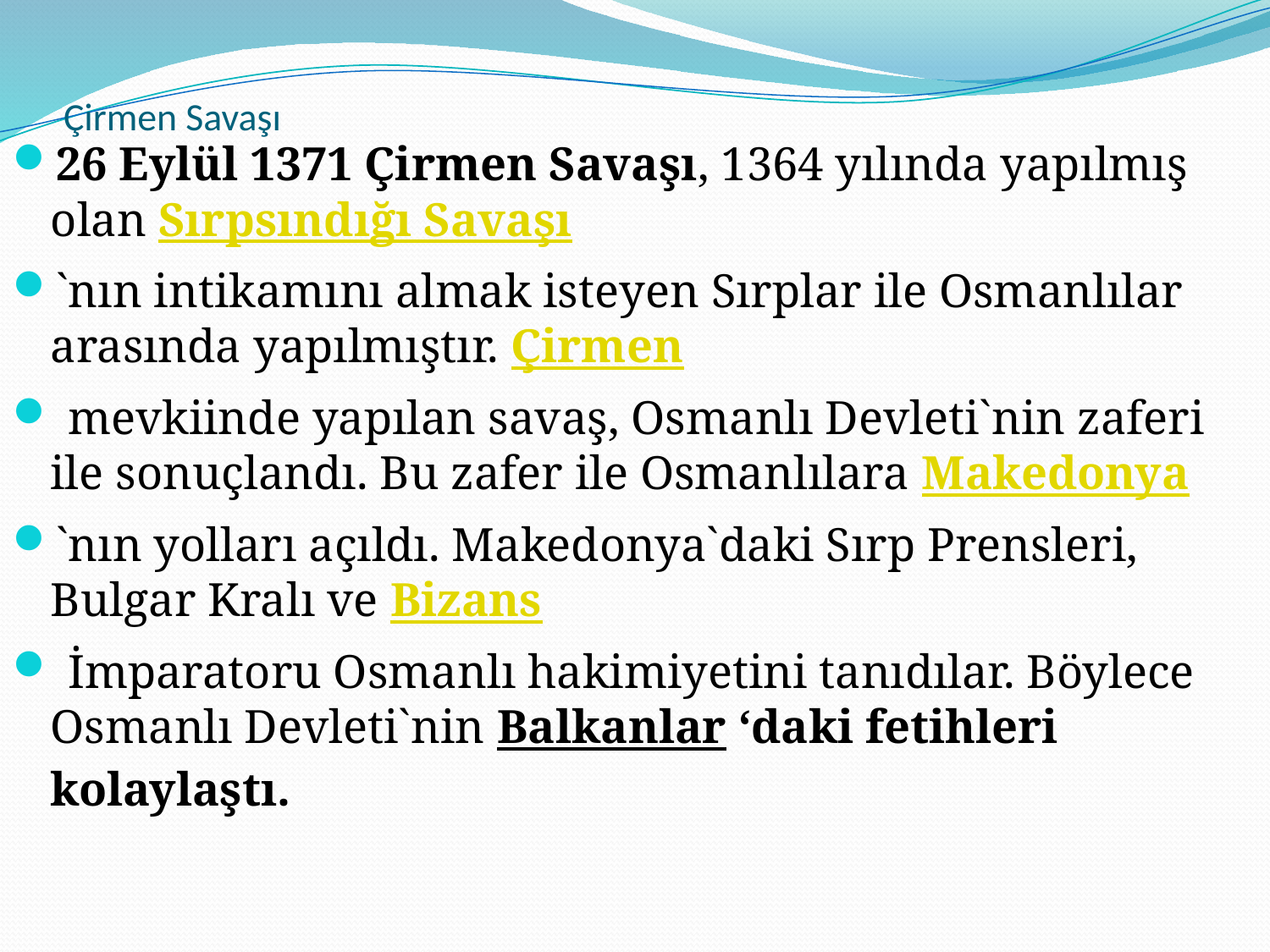

# Çirmen Savaşı
26 Eylül 1371 Çirmen Savaşı, 1364 yılında yapılmış olan Sırpsındığı Savaşı
`nın intikamını almak isteyen Sırplar ile Osmanlılar arasında yapılmıştır. Çirmen
 mevkiinde yapılan savaş, Osmanlı Devleti`nin zaferi ile sonuçlandı. Bu zafer ile Osmanlılara Makedonya
`nın yolları açıldı. Makedonya`daki Sırp Prensleri, Bulgar Kralı ve Bizans
 İmparatoru Osmanlı hakimiyetini tanıdılar. Böylece Osmanlı Devleti`nin Balkanlar ‘daki fetihleri kolaylaştı.